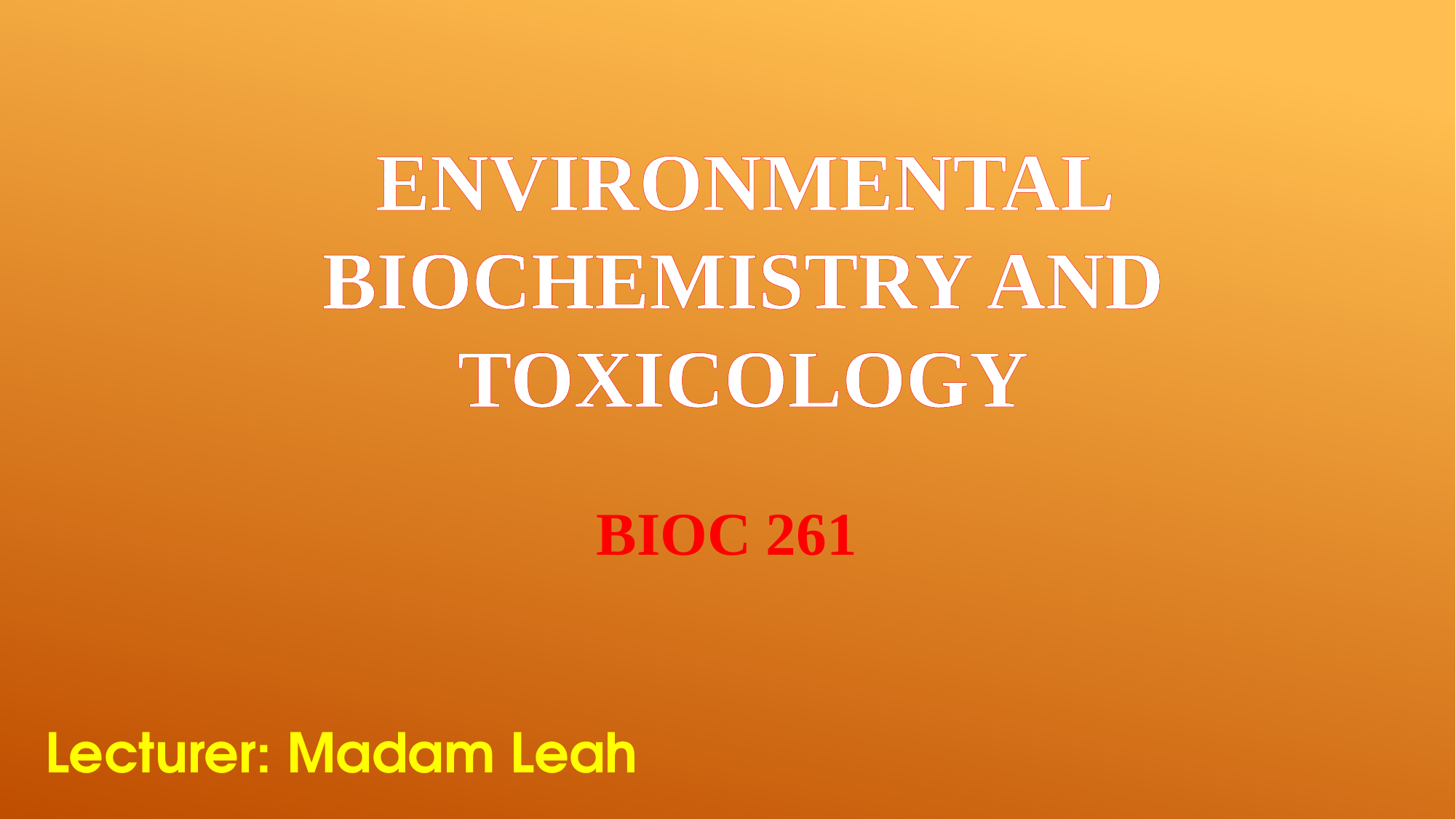

# ENVIRONMENTAL BIOCHEMISTRY AND TOXICOLOGY

BIOC 261
1
Lecturer: Madam Leah